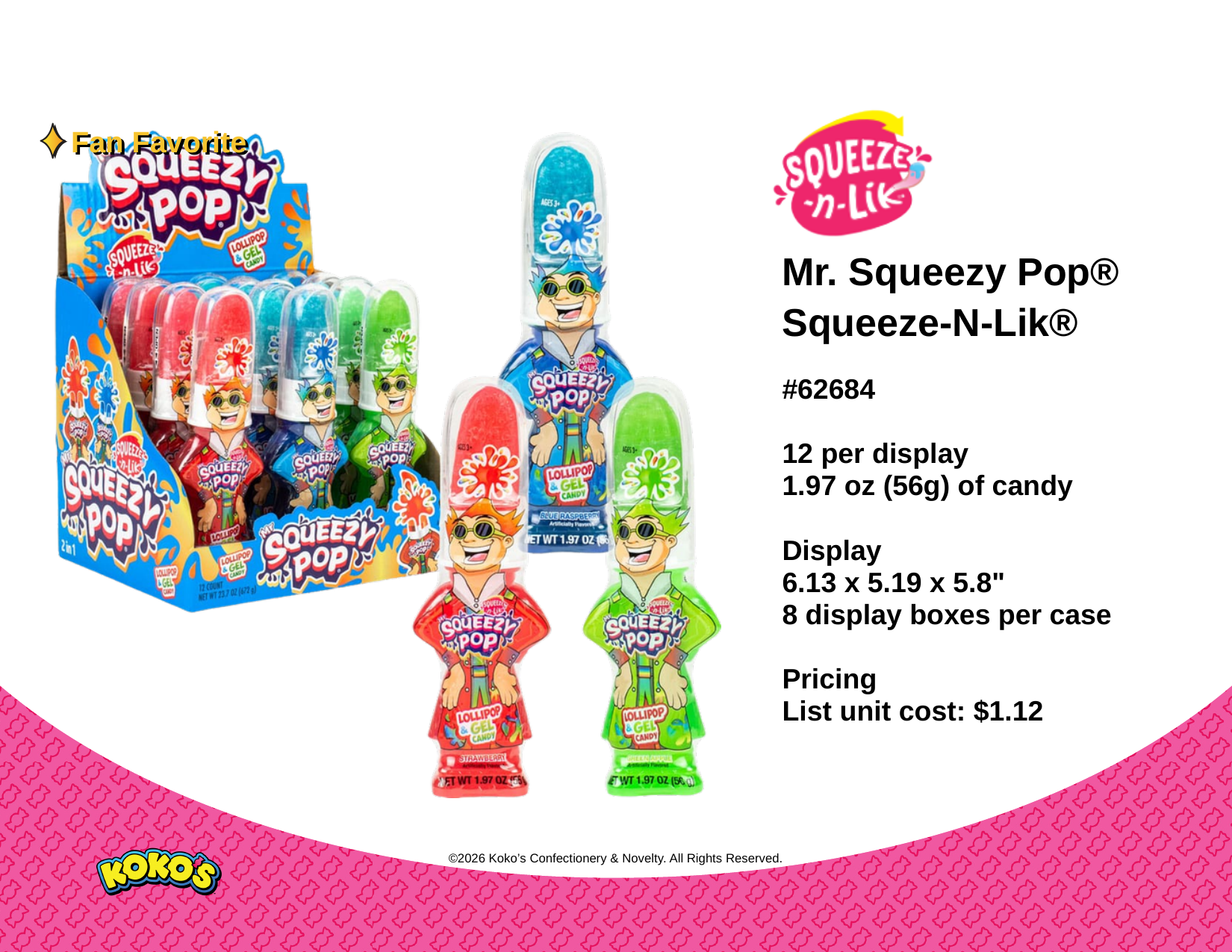

Fan Favorite
Fan Favorite

Mr. Squeezy Pop®
Squeeze-N-Lik®
#62684

12 per display
1.97 oz (56g) of candy

Display
6.13 x 5.19 x 5.8"
8 display boxes per case

Pricing
List unit cost: $1.12
©2026 Koko’s Confectionery & Novelty. All Rights Reserved.